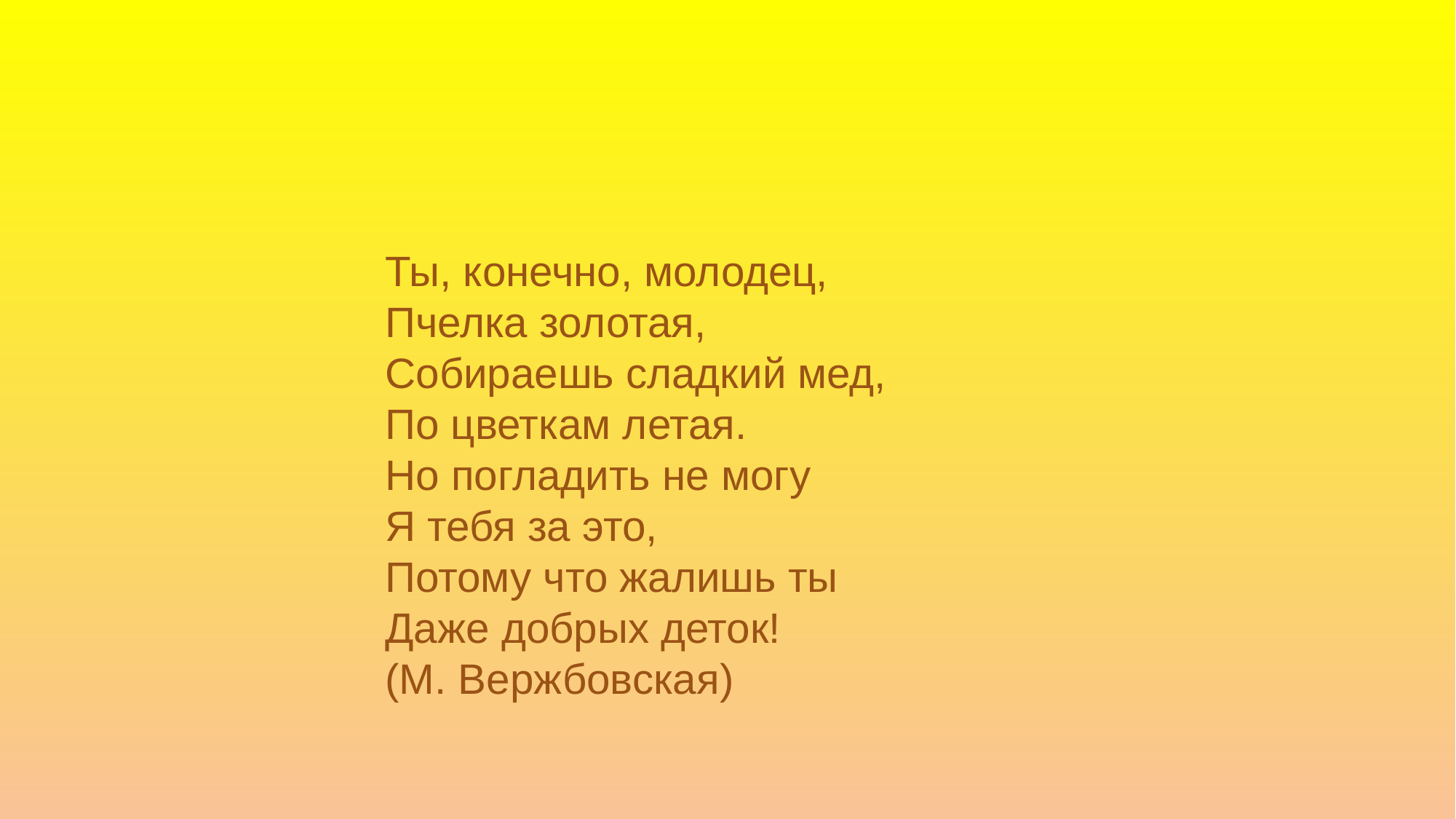

Ты, конечно, молодец,
Пчелка золотая,
Собираешь сладкий мед,
По цветкам летая.
Но погладить не могу
Я тебя за это,
Потому что жалишь ты
Даже добрых деток!
(М. Вержбовская)